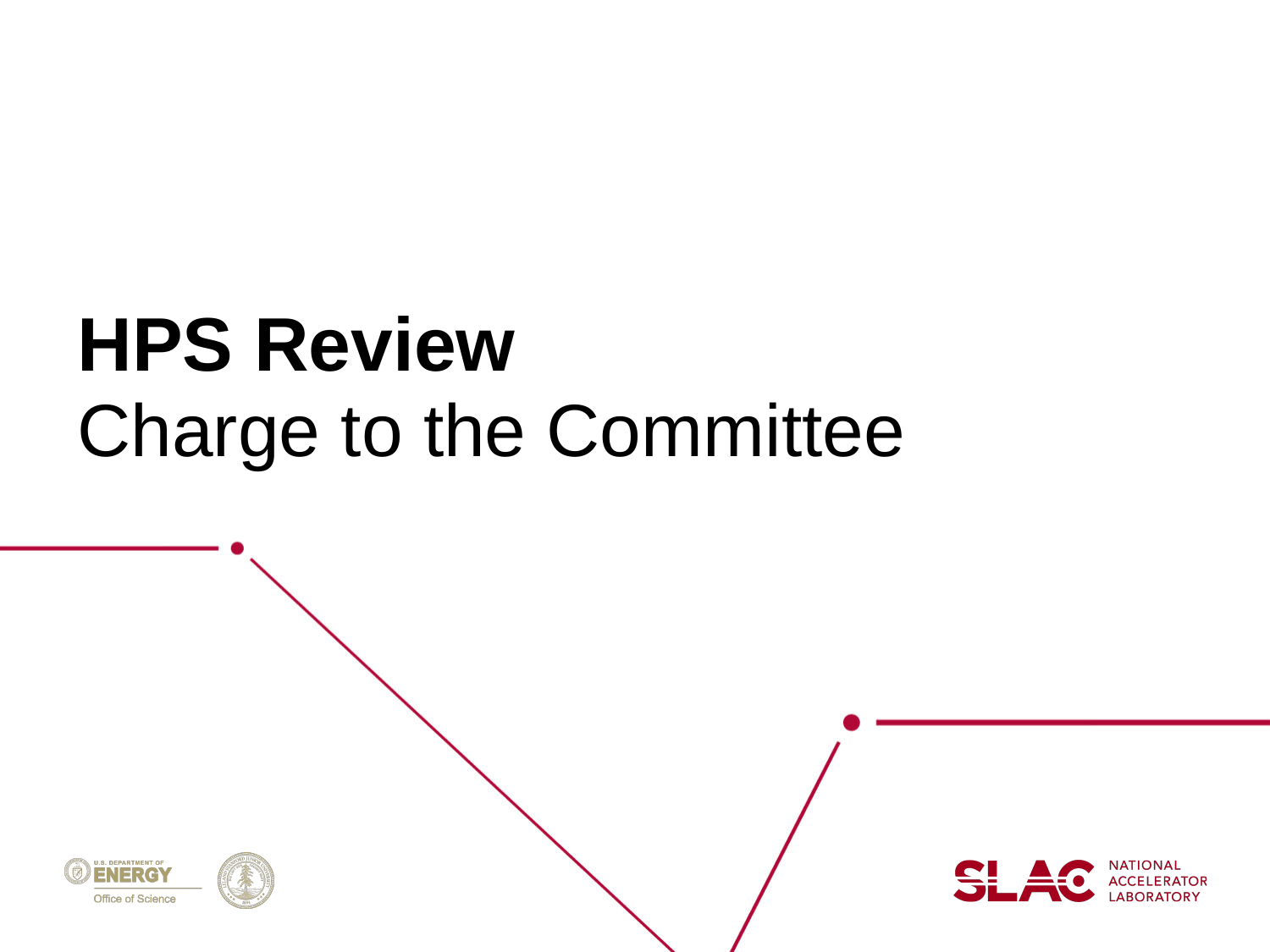

# HPS Review
Charge to the Committee